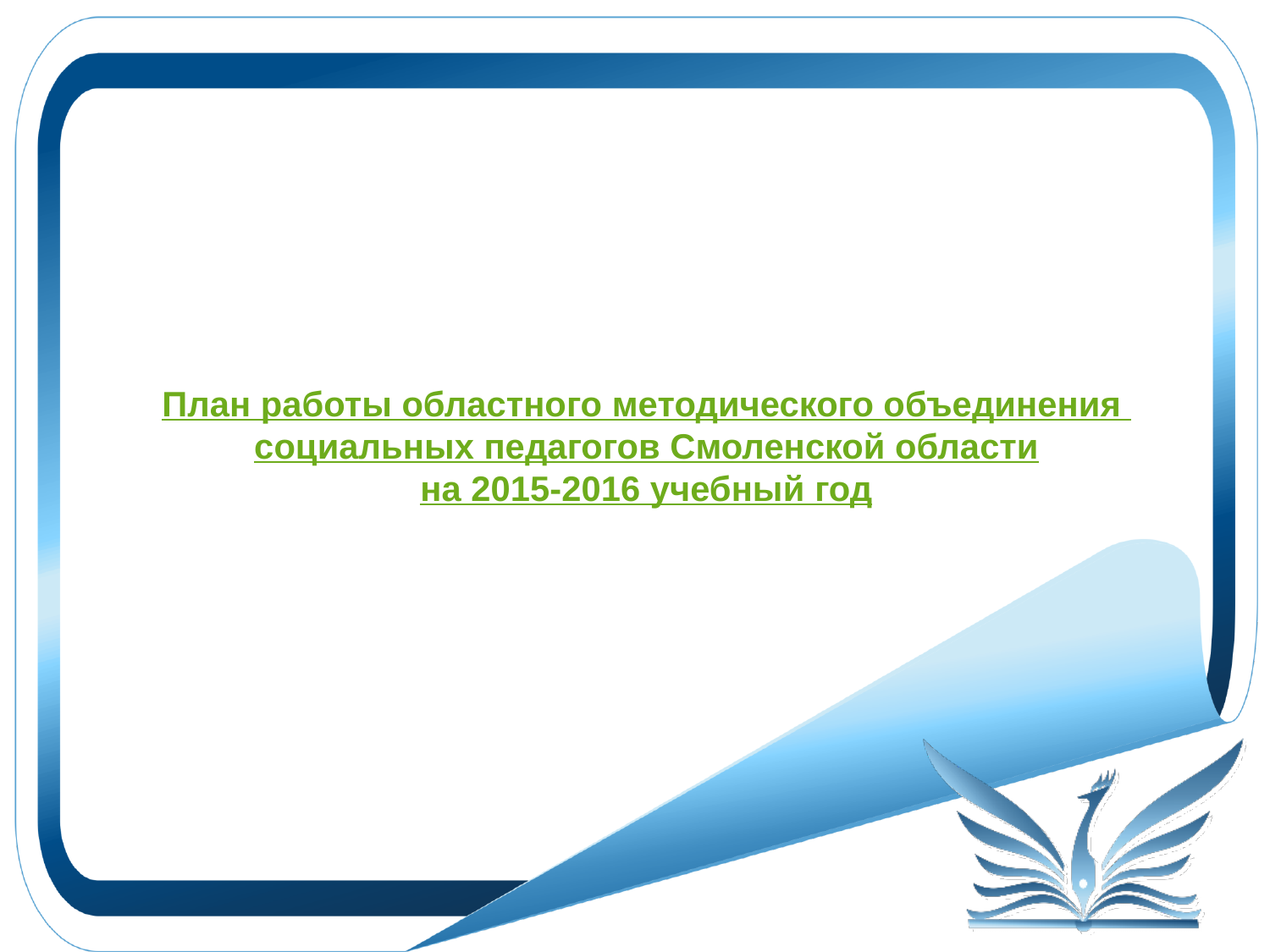

# План работы областного методического объединения социальных педагогов Смоленской области на 2015-2016 учебный год